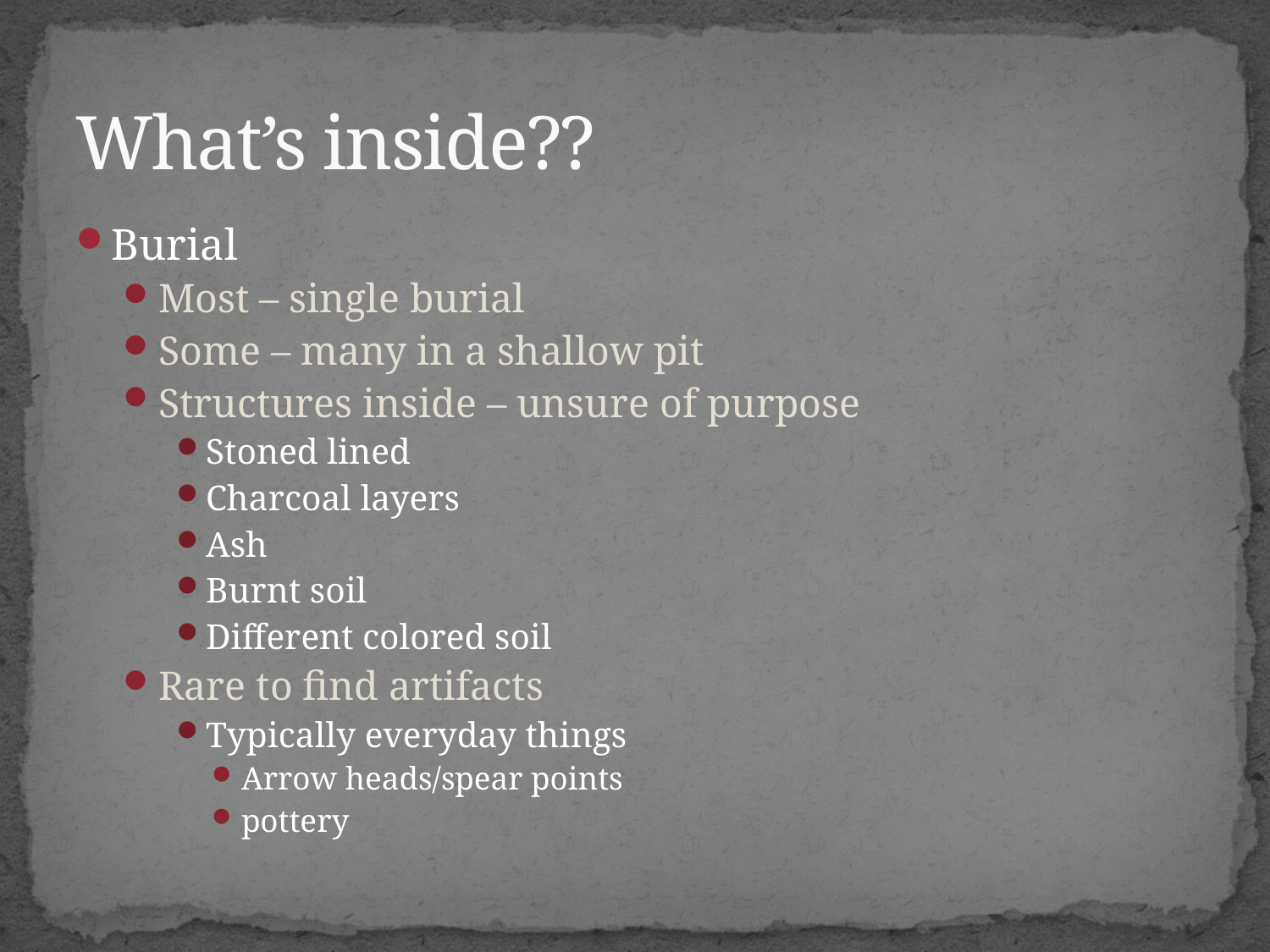

# What’s inside??
Burial
Most – single burial
Some – many in a shallow pit
Structures inside – unsure of purpose
Stoned lined
Charcoal layers
Ash
Burnt soil
Different colored soil
Rare to find artifacts
Typically everyday things
Arrow heads/spear points
pottery